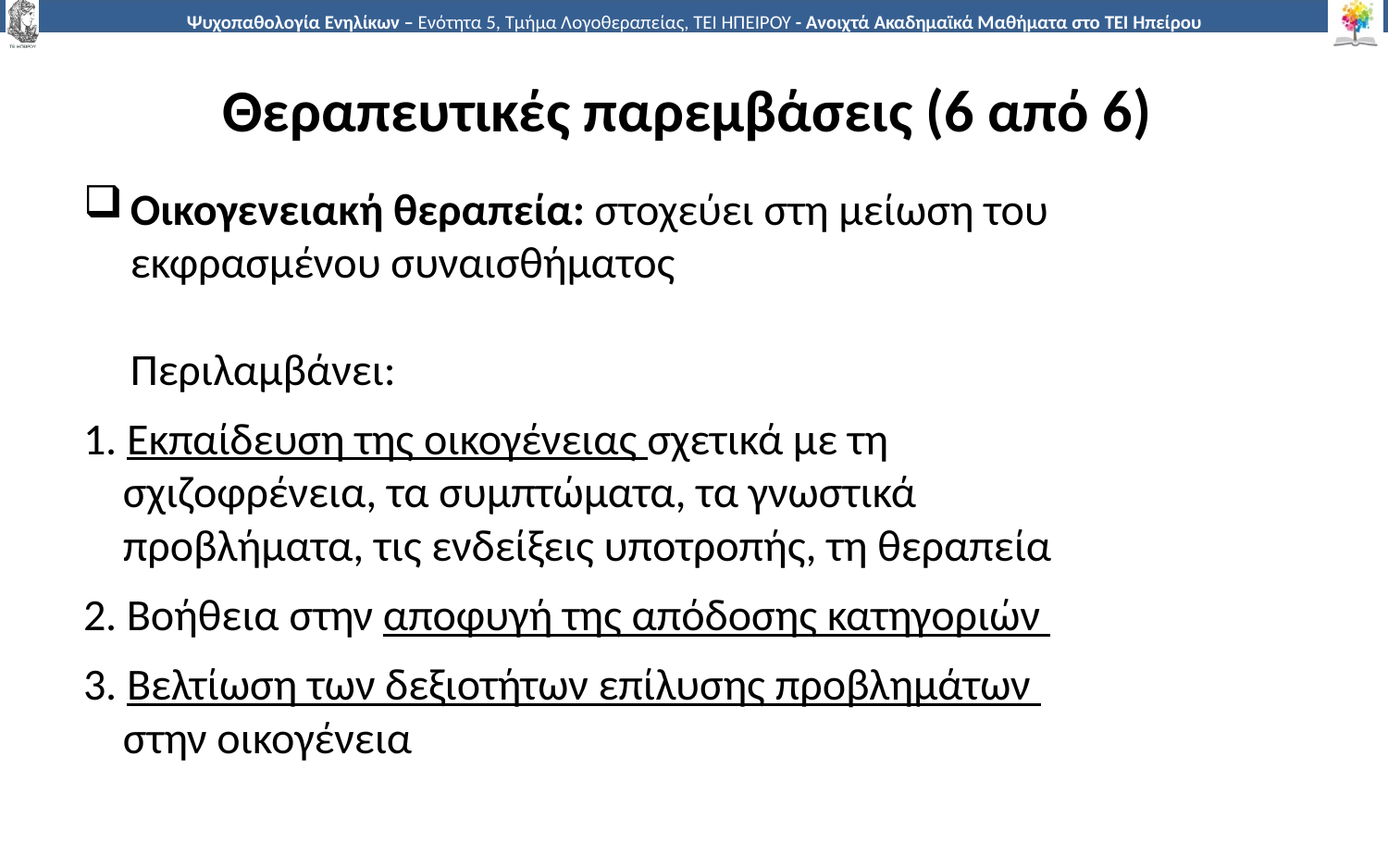

# Θεραπευτικές παρεμβάσεις (6 από 6)
Οικογενειακή θεραπεία: στοχεύει στη μείωση του εκφρασμένου συναισθήματος
Περιλαμβάνει:
1. Εκπαίδευση της οικογένειας σχετικά με τη
    σχιζοφρένεια, τα συμπτώματα, τα γνωστικά
    προβλήματα, τις ενδείξεις υποτροπής, τη θεραπεία
2. Βοήθεια στην αποφυγή της απόδοσης κατηγοριών
3. Βελτίωση των δεξιοτήτων επίλυσης προβλημάτων
    στην οικογένεια